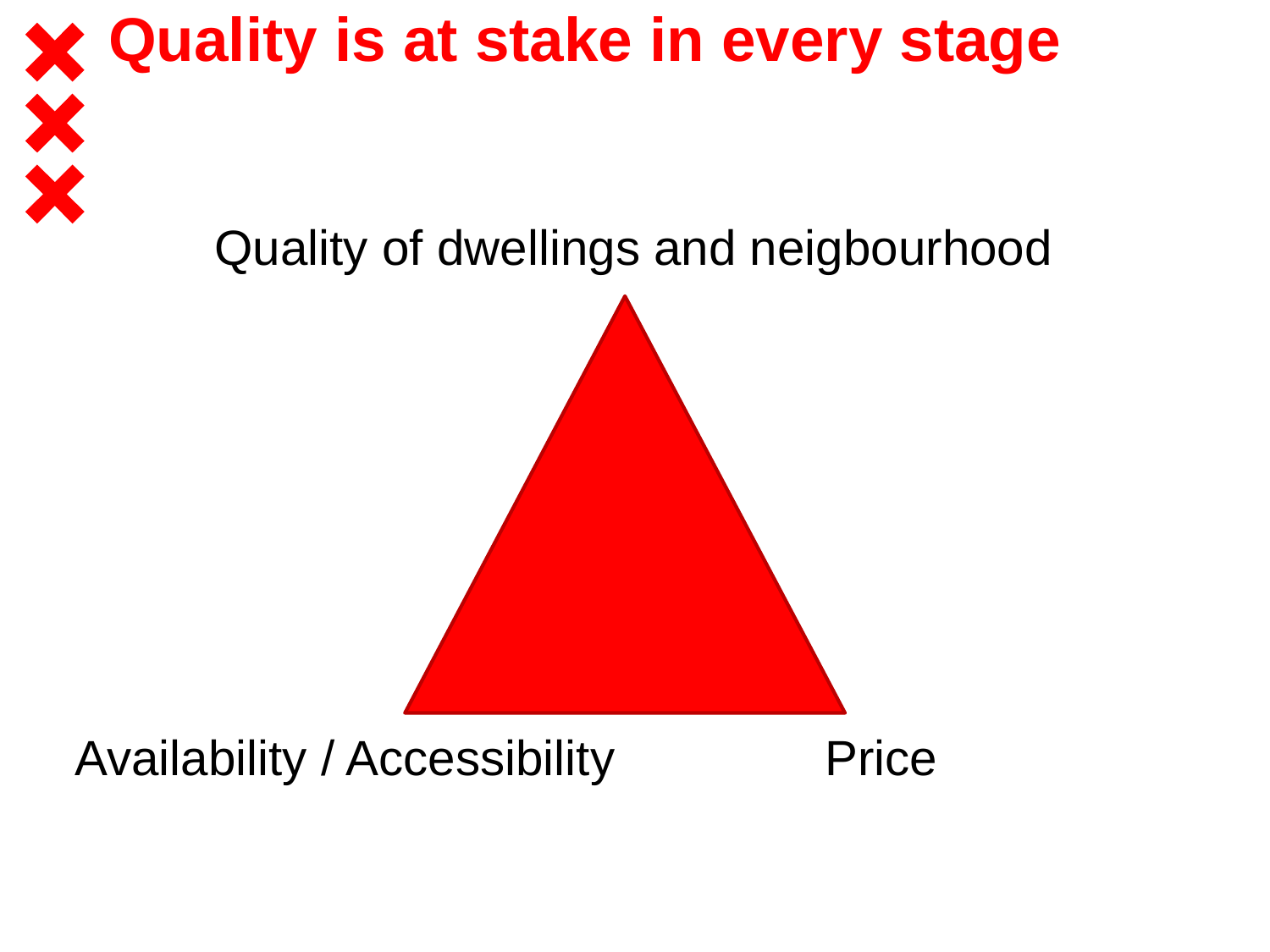

# Quality is at stake in every stage
Quality of dwellings and neigbourhood

Availability / Accessibility
Price